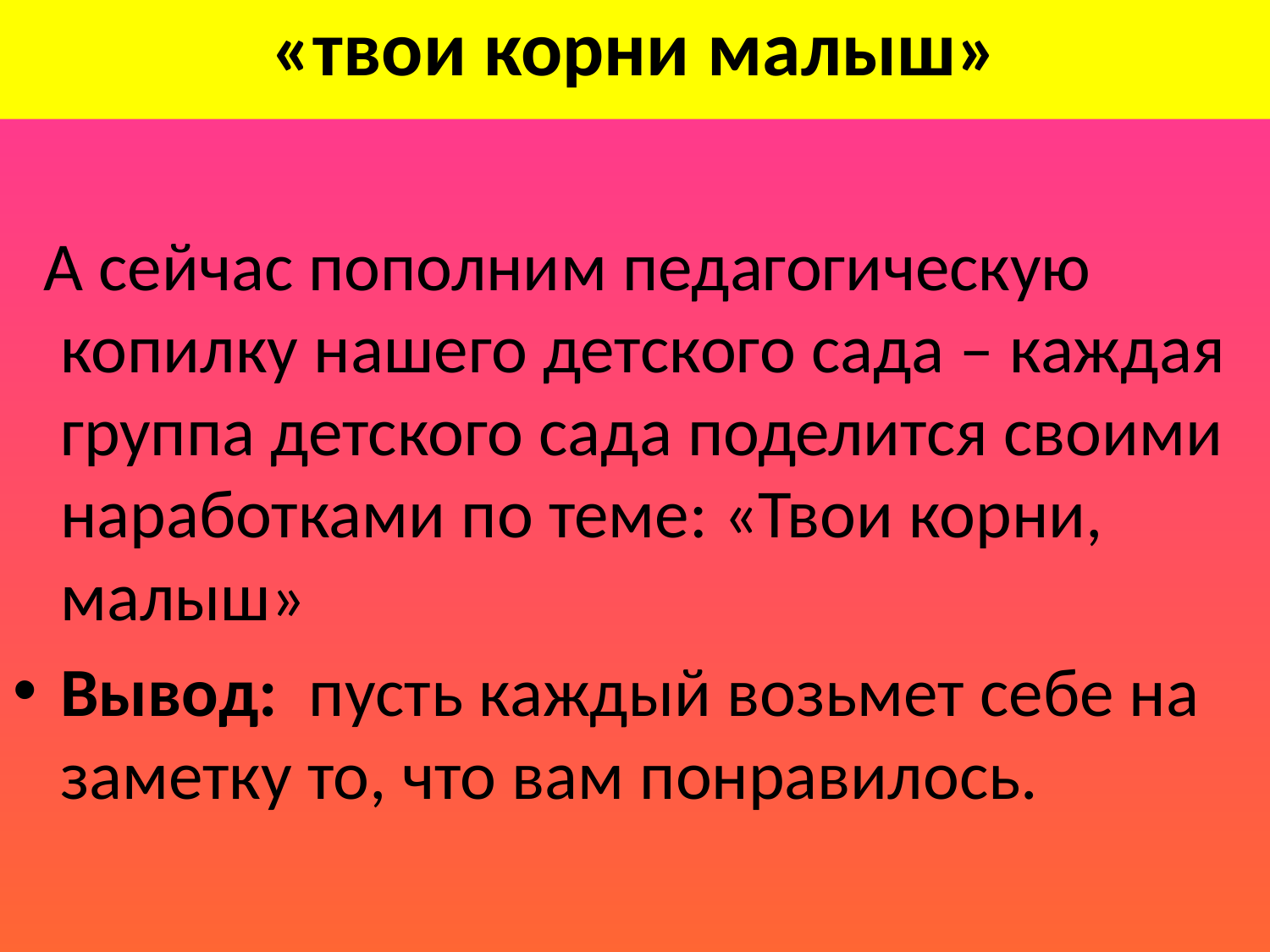

# «твои корни малыш»

  А сейчас пополним педагогическую копилку нашего детского сада – каждая группа детского сада поделится своими наработками по теме: «Твои корни, малыш»
Вывод:  пусть каждый возьмет себе на заметку то, что вам понравилось.